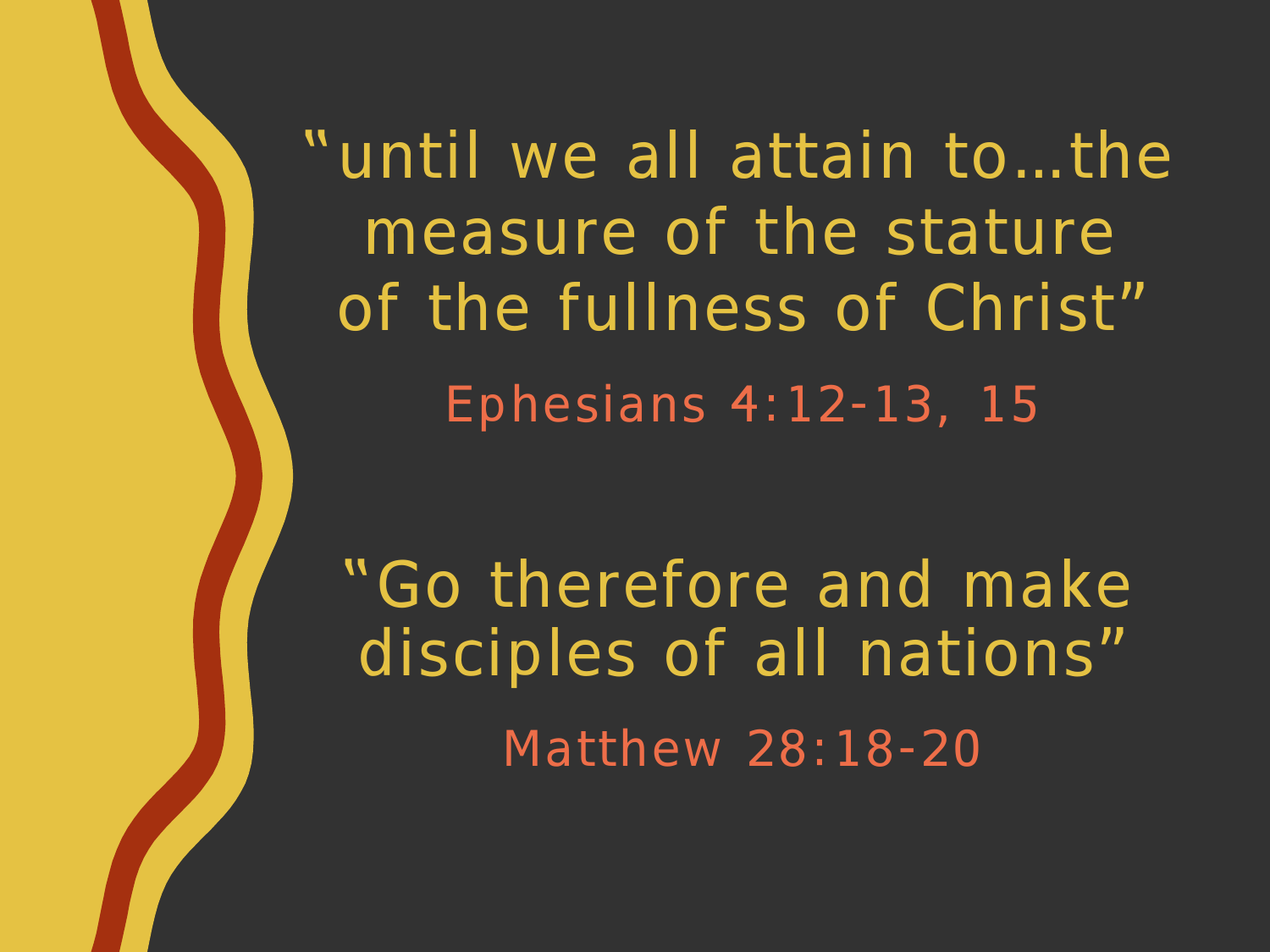

# “until we all attain to…the measure of the stature of the fullness of Christ”
Ephesians 4:12-13, 15
“Go therefore and make disciples of all nations”
Matthew 28:18-20